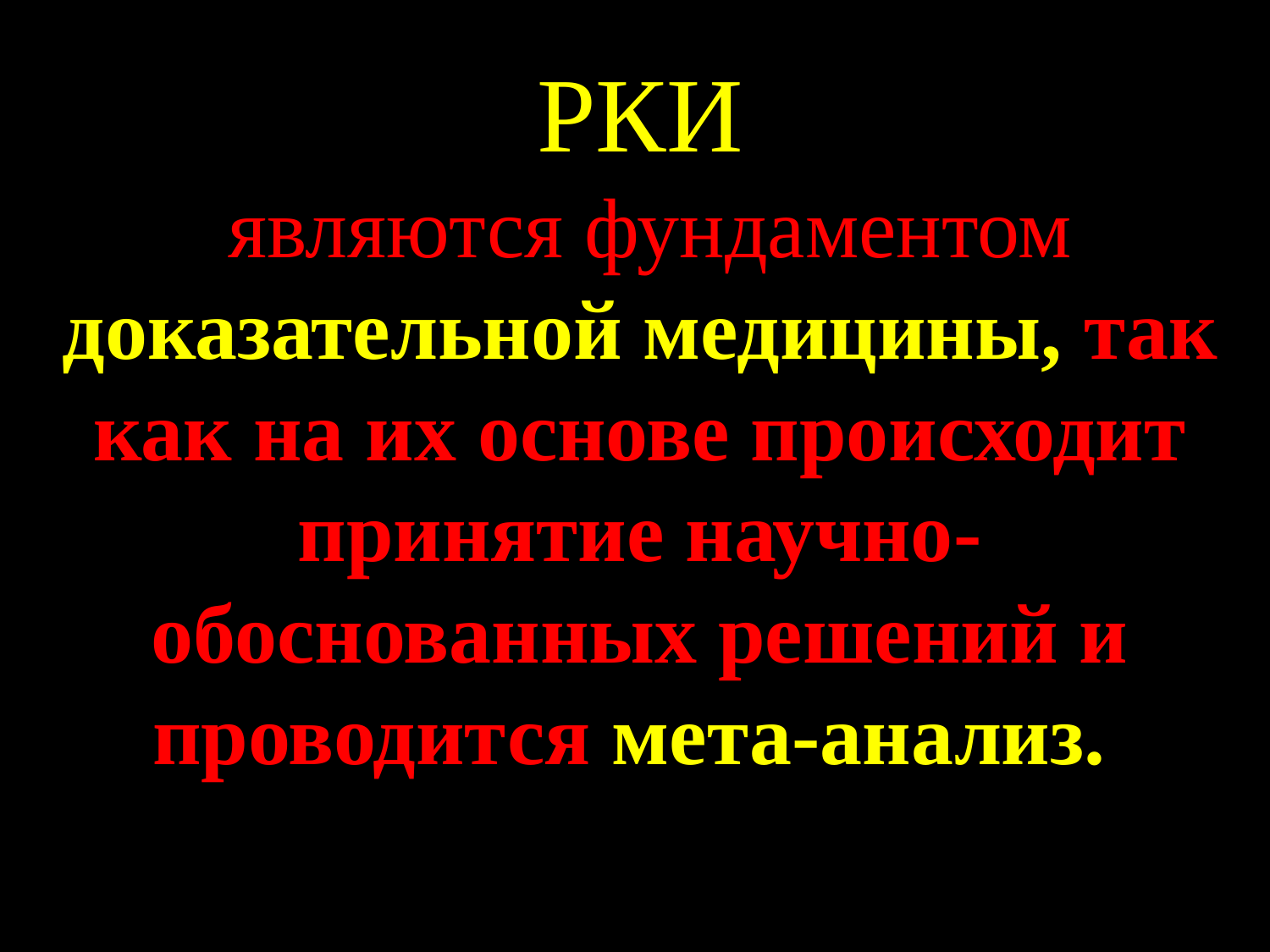

РКИ
 являются фундаментом доказательной медицины, так как на их основе происходит принятие научно-обоснованных решений и проводится мета-анализ.